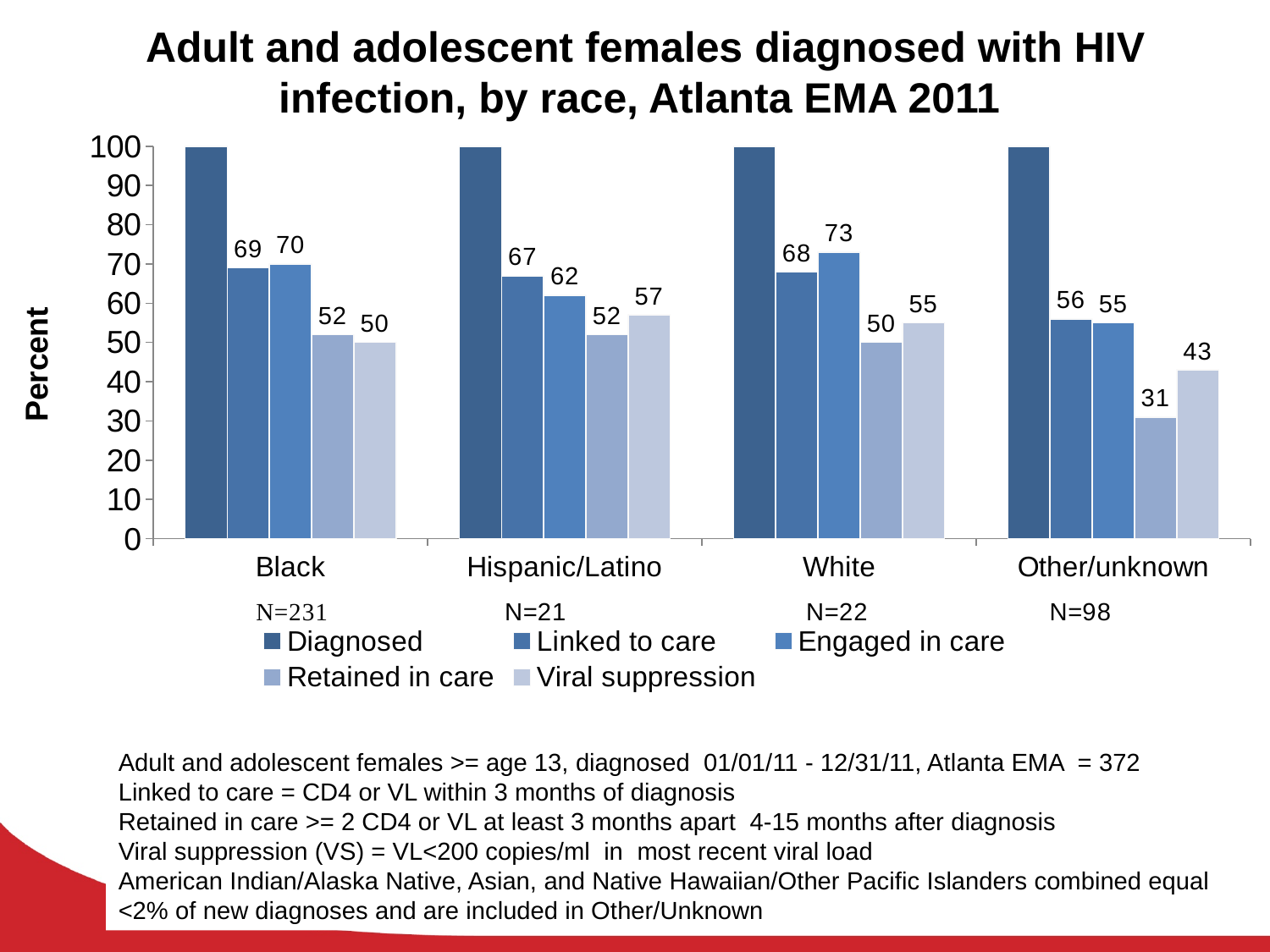

# Adult and adolescent females diagnosed with HIV infection, by race, Atlanta EMA 2011

### Chart

| Category | Diagnosed | Linked to care | Engaged in care | Retained in care | Viral suppression |
|---|---|---|---|---|---|
| Black | 100.0 | 69.0 | 70.0 | 52.0 | 50.0 |
| Hispanic/Latino | 100.0 | 67.0 | 62.0 | 52.0 | 57.0 |
| White | 100.0 | 68.0 | 73.0 | 50.0 | 55.0 |
| Other/unknown | 100.0 | 56.0 | 55.0 | 31.0 | 43.0 |
Adult and adolescent females >= age 13, diagnosed  01/01/11 - 12/31/11, Atlanta EMA  = 372
Linked to care = CD4 or VL within 3 months of diagnosis
Retained in care >= 2 CD4 or VL at least 3 months apart  4-15 months after diagnosis
Viral suppression (VS) = VL<200 copies/ml  in  most recent viral load
American Indian/Alaska Native, Asian, and Native Hawaiian/Other Pacific Islanders combined equal <2% of new diagnoses and are included in Other/Unknown